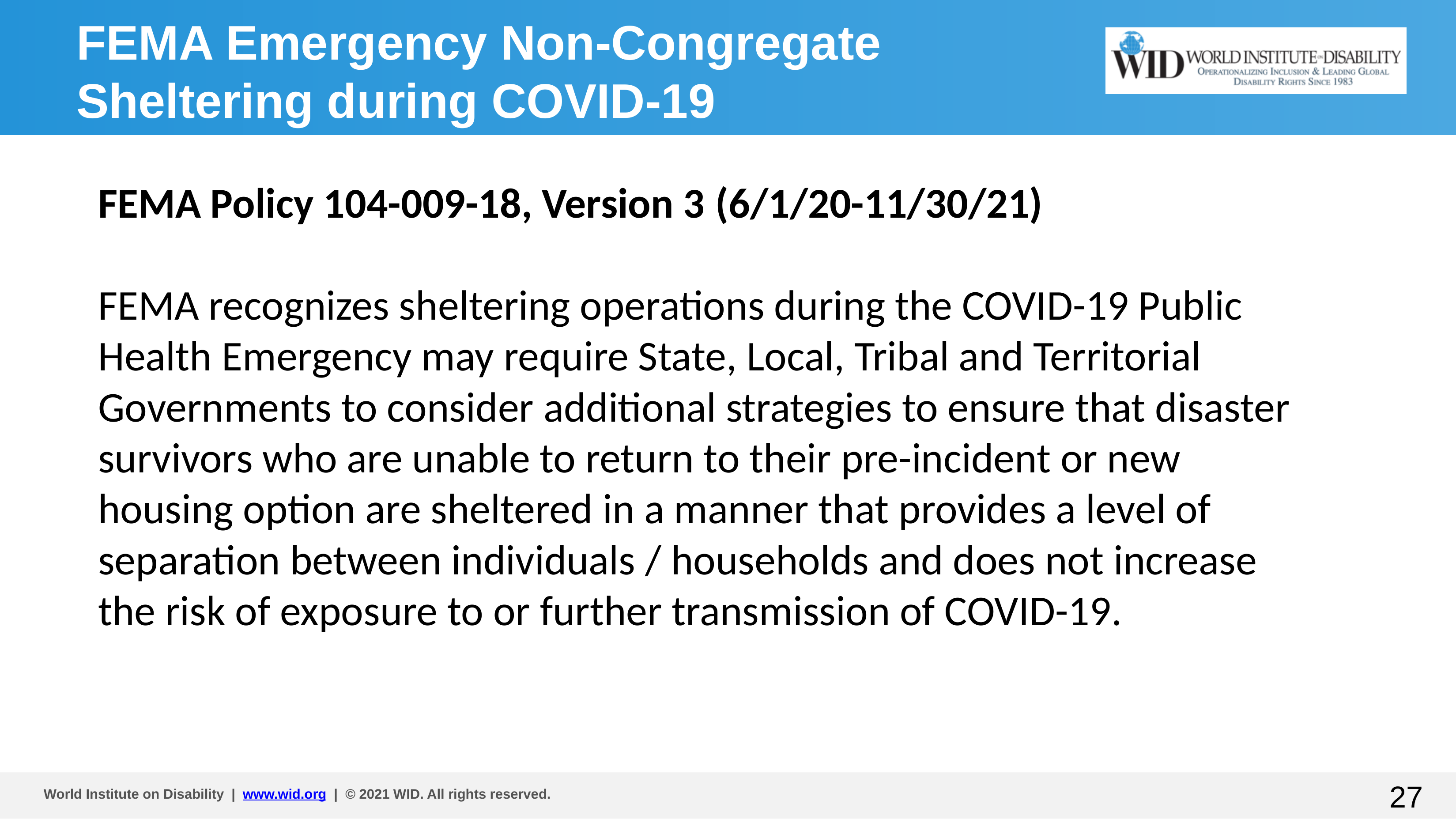

# FEMA Emergency Non-Congregate Sheltering during COVID-19
FEMA Policy 104-009-18, Version 3 (6/1/20-11/30/21)

FEMA recognizes sheltering operations during the COVID-19 Public Health Emergency may require State, Local, Tribal and Territorial Governments to consider additional strategies to ensure that disaster survivors who are unable to return to their pre-incident or new housing option are sheltered in a manner that provides a level of separation between individuals / households and does not increase the risk of exposure to or further transmission of COVID-19.
27